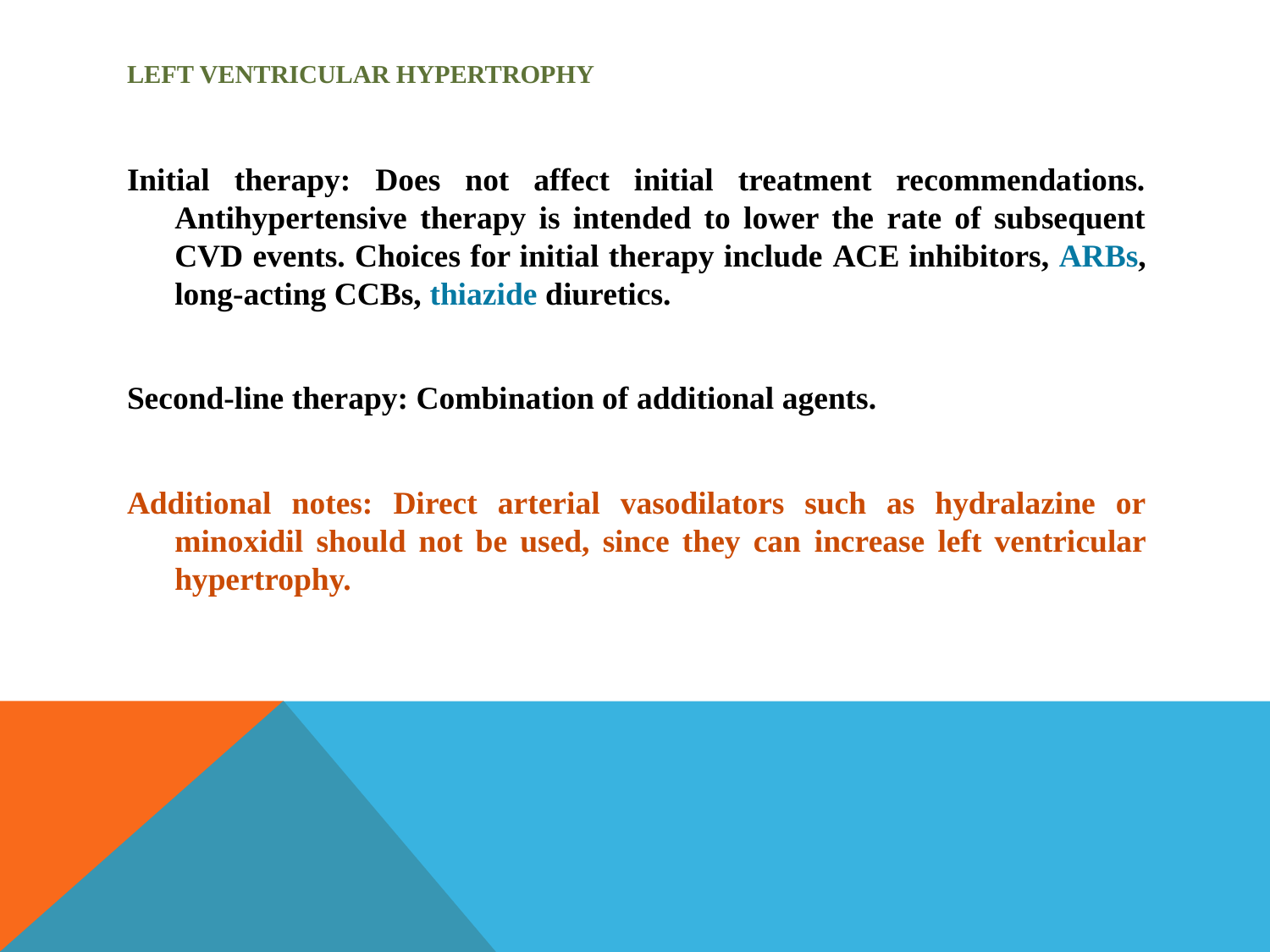

# Left ventricular hypertrophy
Initial therapy: Does not affect initial treatment recommendations. Antihypertensive therapy is intended to lower the rate of subsequent CVD events. Choices for initial therapy include ACE inhibitors, ARBs, long-acting CCBs, thiazide diuretics.

Second-line therapy: Combination of additional agents.

Additional notes: Direct arterial vasodilators such as hydralazine or minoxidil should not be used, since they can increase left ventricular hypertrophy.